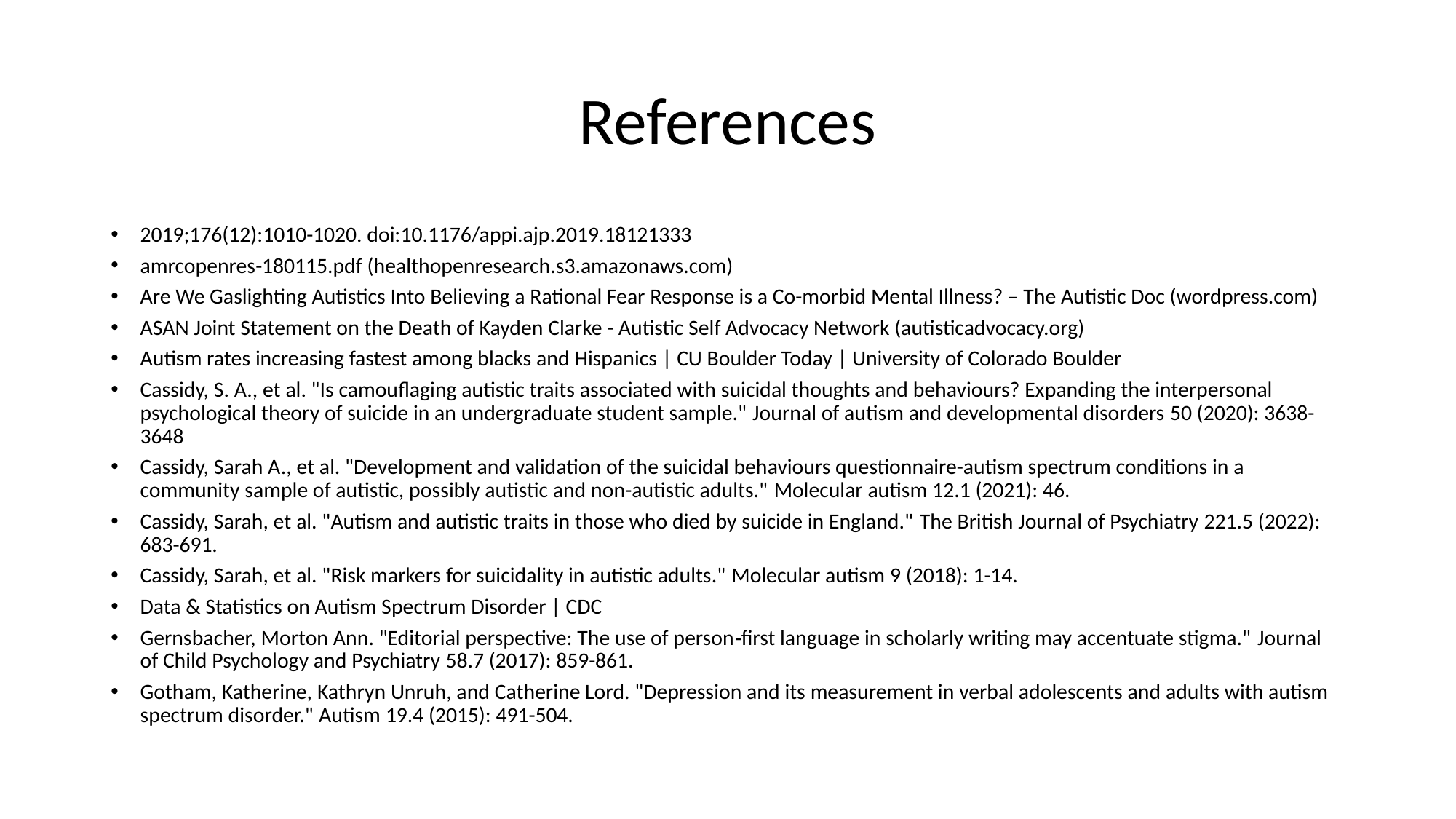

# References
2019;176(12):1010-1020. doi:10.1176/appi.ajp.2019.18121333
amrcopenres-180115.pdf (healthopenresearch.s3.amazonaws.com)
Are We Gaslighting Autistics Into Believing a Rational Fear Response is a Co-morbid Mental Illness? – The Autistic Doc (wordpress.com)
ASAN Joint Statement on the Death of Kayden Clarke - Autistic Self Advocacy Network (autisticadvocacy.org)
Autism rates increasing fastest among blacks and Hispanics | CU Boulder Today | University of Colorado Boulder
Cassidy, S. A., et al. "Is camouflaging autistic traits associated with suicidal thoughts and behaviours? Expanding the interpersonal psychological theory of suicide in an undergraduate student sample." Journal of autism and developmental disorders 50 (2020): 3638-3648
Cassidy, Sarah A., et al. "Development and validation of the suicidal behaviours questionnaire-autism spectrum conditions in a community sample of autistic, possibly autistic and non-autistic adults." Molecular autism 12.1 (2021): 46.
Cassidy, Sarah, et al. "Autism and autistic traits in those who died by suicide in England." The British Journal of Psychiatry 221.5 (2022): 683-691.
Cassidy, Sarah, et al. "Risk markers for suicidality in autistic adults." Molecular autism 9 (2018): 1-14.
Data & Statistics on Autism Spectrum Disorder | CDC
Gernsbacher, Morton Ann. "Editorial perspective: The use of person‐first language in scholarly writing may accentuate stigma." Journal of Child Psychology and Psychiatry 58.7 (2017): 859-861.
Gotham, Katherine, Kathryn Unruh, and Catherine Lord. "Depression and its measurement in verbal adolescents and adults with autism spectrum disorder." Autism 19.4 (2015): 491-504.